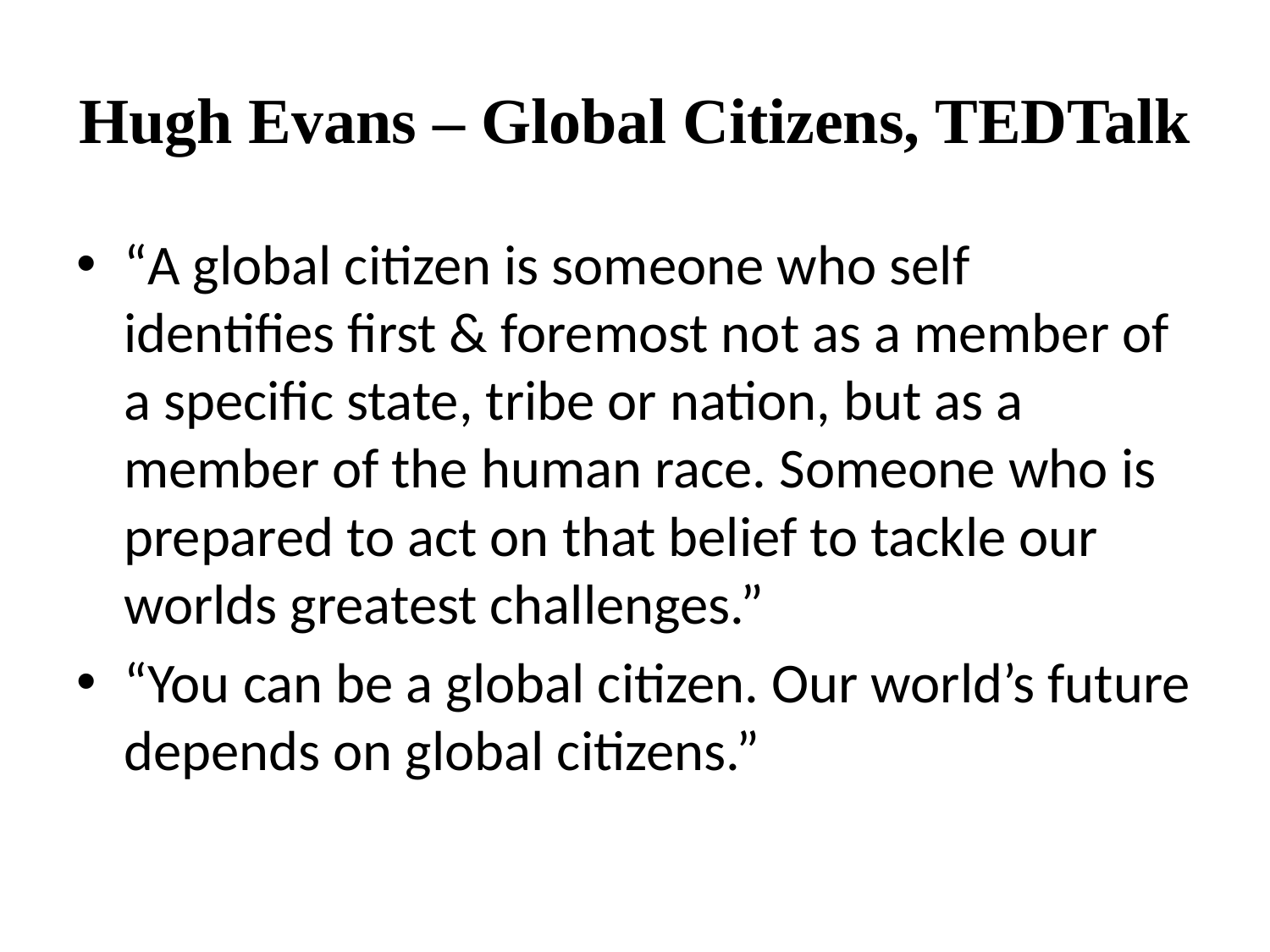

# Hugh Evans – Global Citizens, TEDTalk
“A global citizen is someone who self identifies first & foremost not as a member of a specific state, tribe or nation, but as a member of the human race. Someone who is prepared to act on that belief to tackle our worlds greatest challenges.”
“You can be a global citizen. Our world’s future depends on global citizens.”